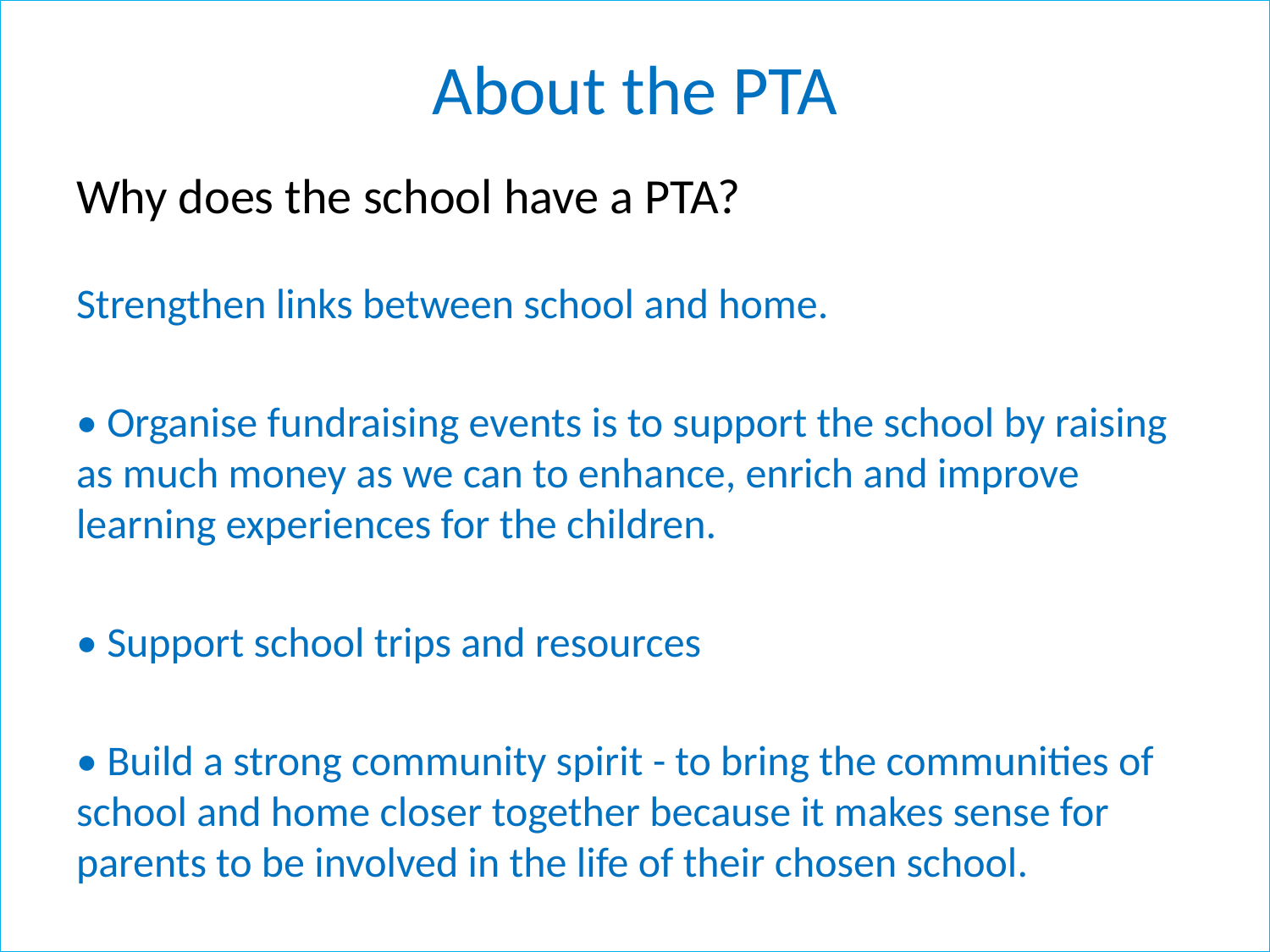

About the PTA
Why does the school have a PTA?

Strengthen links between school and home.

• Organise fundraising events is to support the school by raising as much money as we can to enhance, enrich and improve learning experiences for the children.

• Support school trips and resources

• Build a strong community spirit - to bring the communities of school and home closer together because it makes sense for parents to be involved in the life of their chosen school.